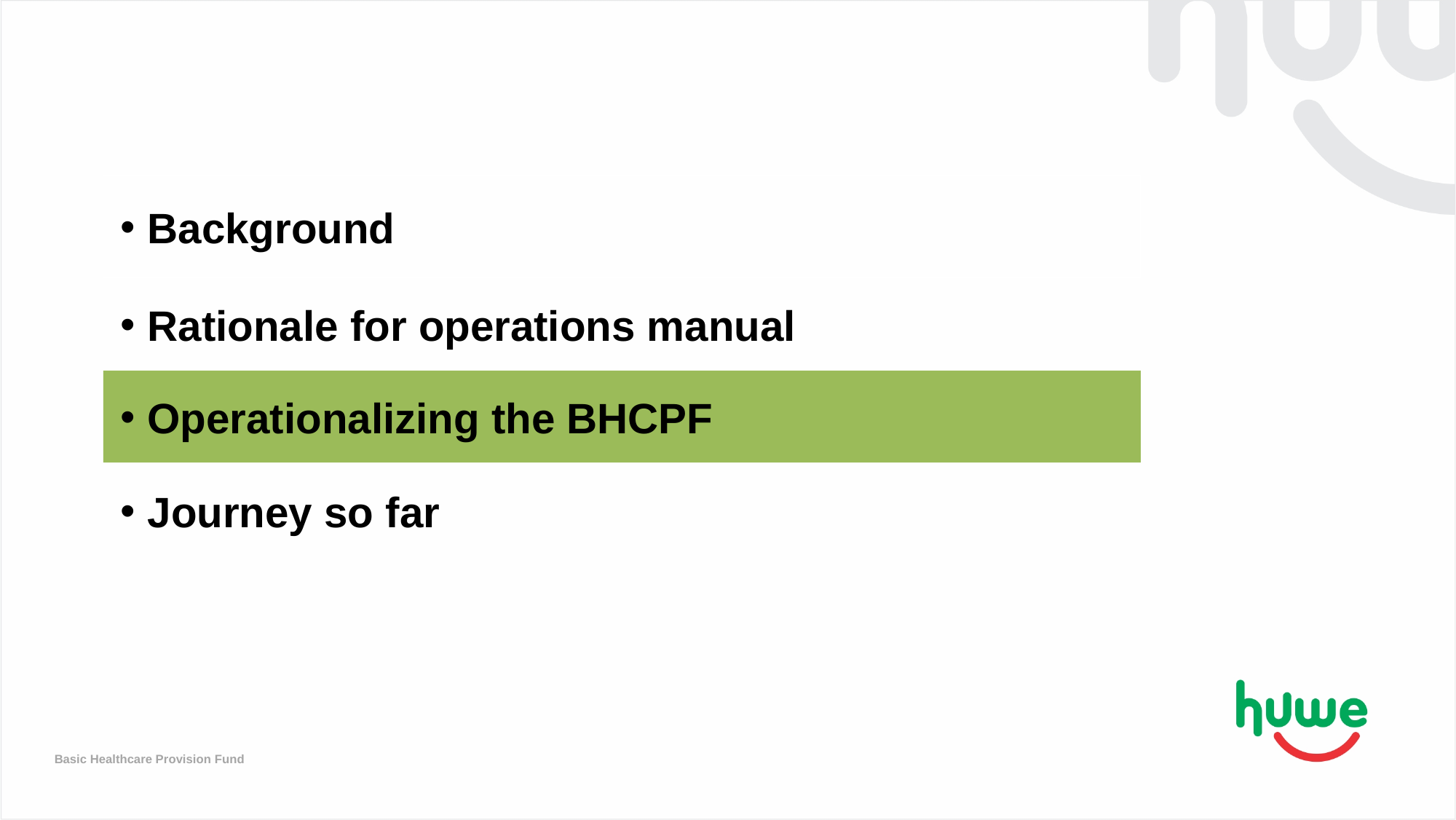

Background
Rationale for operations manual
Operationalizing the BHCPF
Journey so far
Basic Healthcare Provision Fund